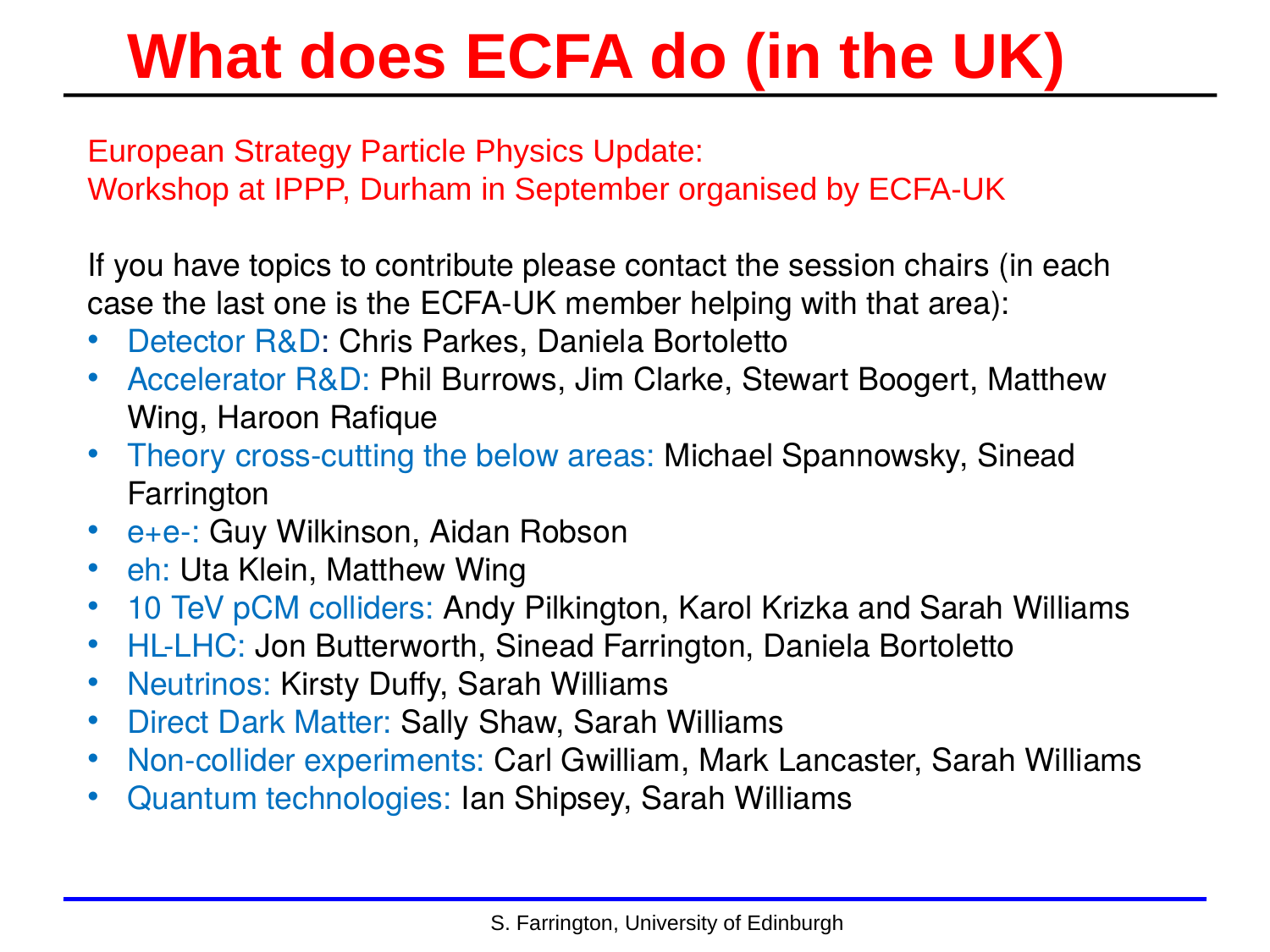

What does ECFA do (in the UK)
European Strategy Particle Physics Update:
Workshop at IPPP, Durham in September organised by ECFA-UK

If you have topics to contribute please contact the session chairs (in each case the last one is the ECFA-UK member helping with that area):
Detector R&D: Chris Parkes, Daniela Bortoletto
Accelerator R&D: Phil Burrows, Jim Clarke, Stewart Boogert, Matthew Wing, Haroon Rafique
Theory cross-cutting the below areas: Michael Spannowsky, Sinead Farrington
e+e-: Guy Wilkinson, Aidan Robson
eh: Uta Klein, Matthew Wing
10 TeV pCM colliders: Andy Pilkington, Karol Krizka and Sarah Williams
HL-LHC: Jon Butterworth, Sinead Farrington, Daniela Bortoletto
Neutrinos: Kirsty Duffy, Sarah Williams
Direct Dark Matter: Sally Shaw, Sarah Williams
Non-collider experiments: Carl Gwilliam, Mark Lancaster, Sarah Williams
Quantum technologies: Ian Shipsey, Sarah Williams